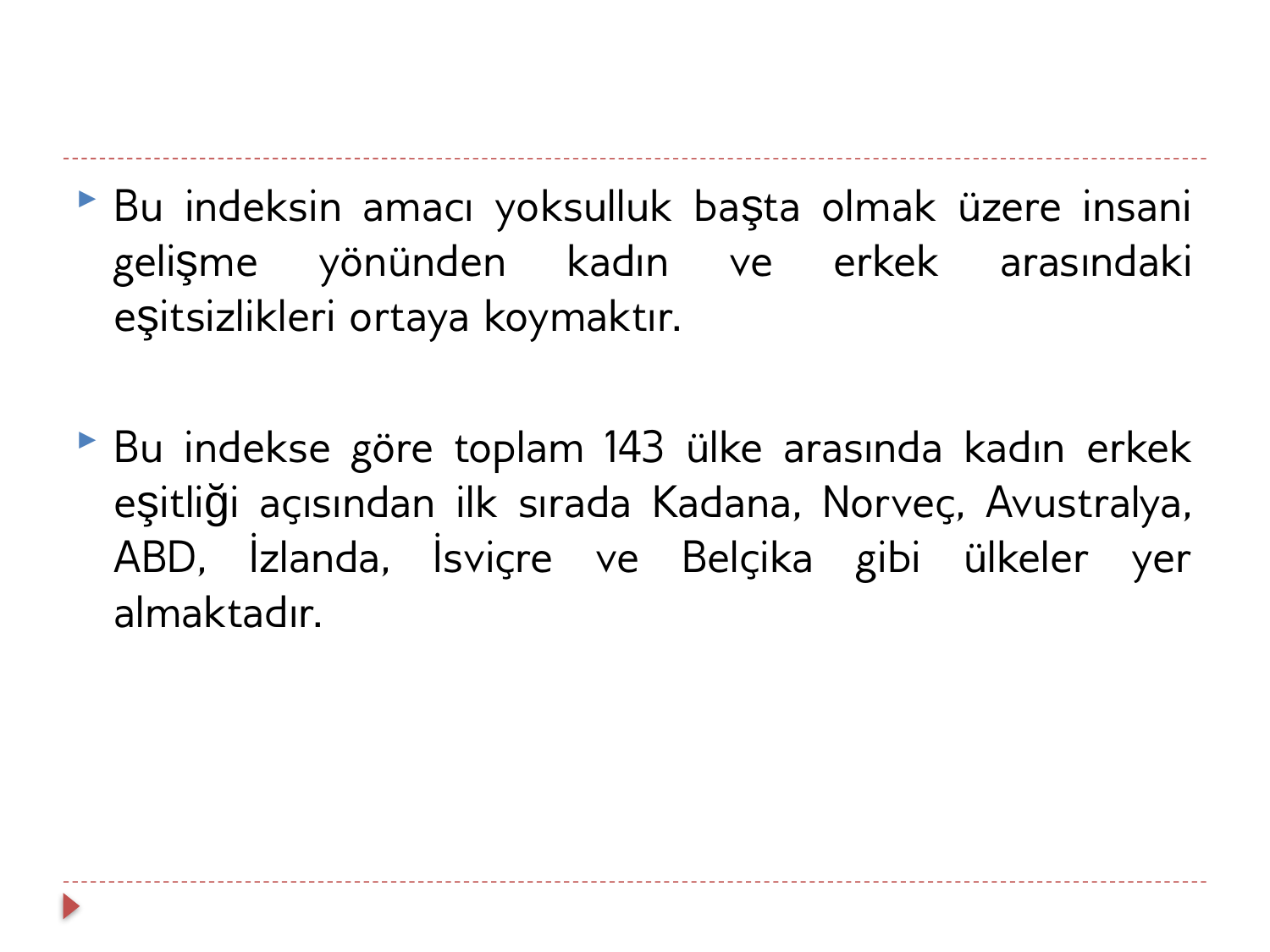

Bu indeksin amacı yoksulluk başta olmak üzere insani gelişme yönünden kadın ve erkek arasındaki eşitsizlikleri ortaya koymaktır.

Bu indekse göre toplam 143 ülke arasında kadın erkek eşitliği açısından ilk sırada Kadana, Norveç, Avustralya, ABD, İzlanda, İsviçre ve Belçika gibi ülkeler yer almaktadır.